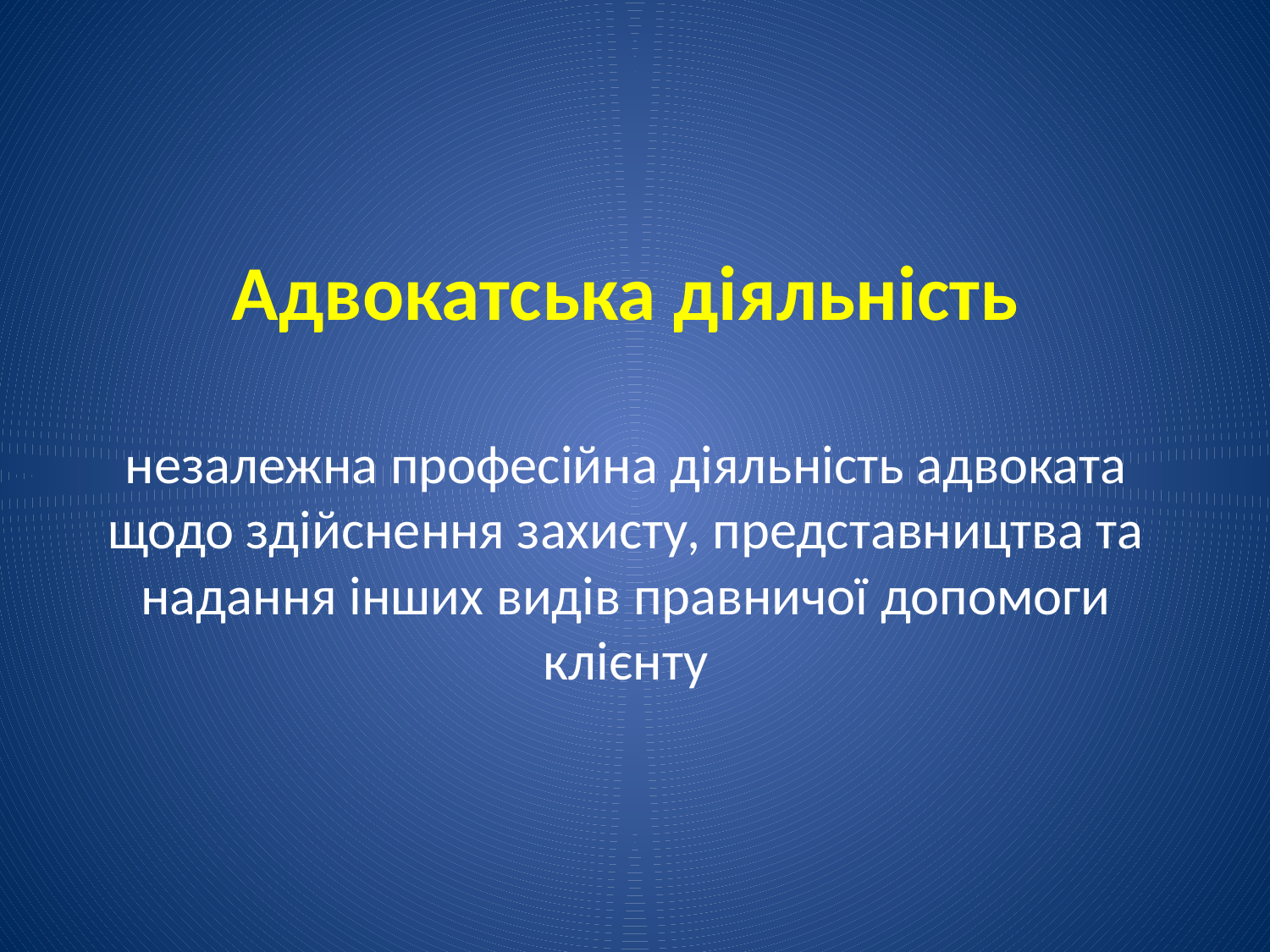

# Адвокатська діяльність незалежна професійна діяльність адвоката щодо здійснення захисту, представництва та надання інших видів правничої допомоги клієнту